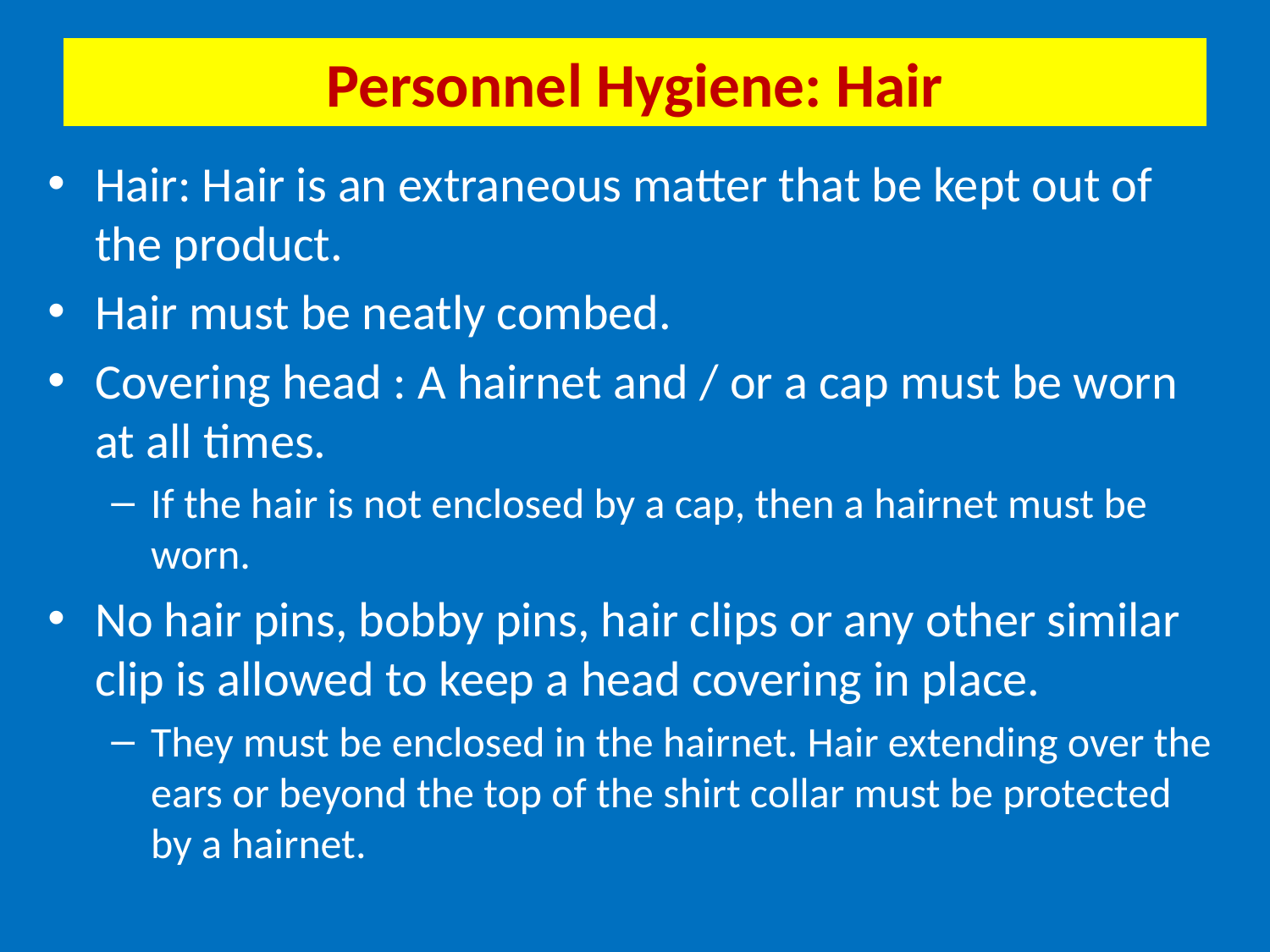

# Personnel Hygiene: Hair
Hair: Hair is an extraneous matter that be kept out of the product.
Hair must be neatly combed.
Covering head : A hairnet and / or a cap must be worn at all times.
If the hair is not enclosed by a cap, then a hairnet must be worn.
No hair pins, bobby pins, hair clips or any other similar clip is allowed to keep a head covering in place.
They must be enclosed in the hairnet. Hair extending over the ears or beyond the top of the shirt collar must be protected by a hairnet.